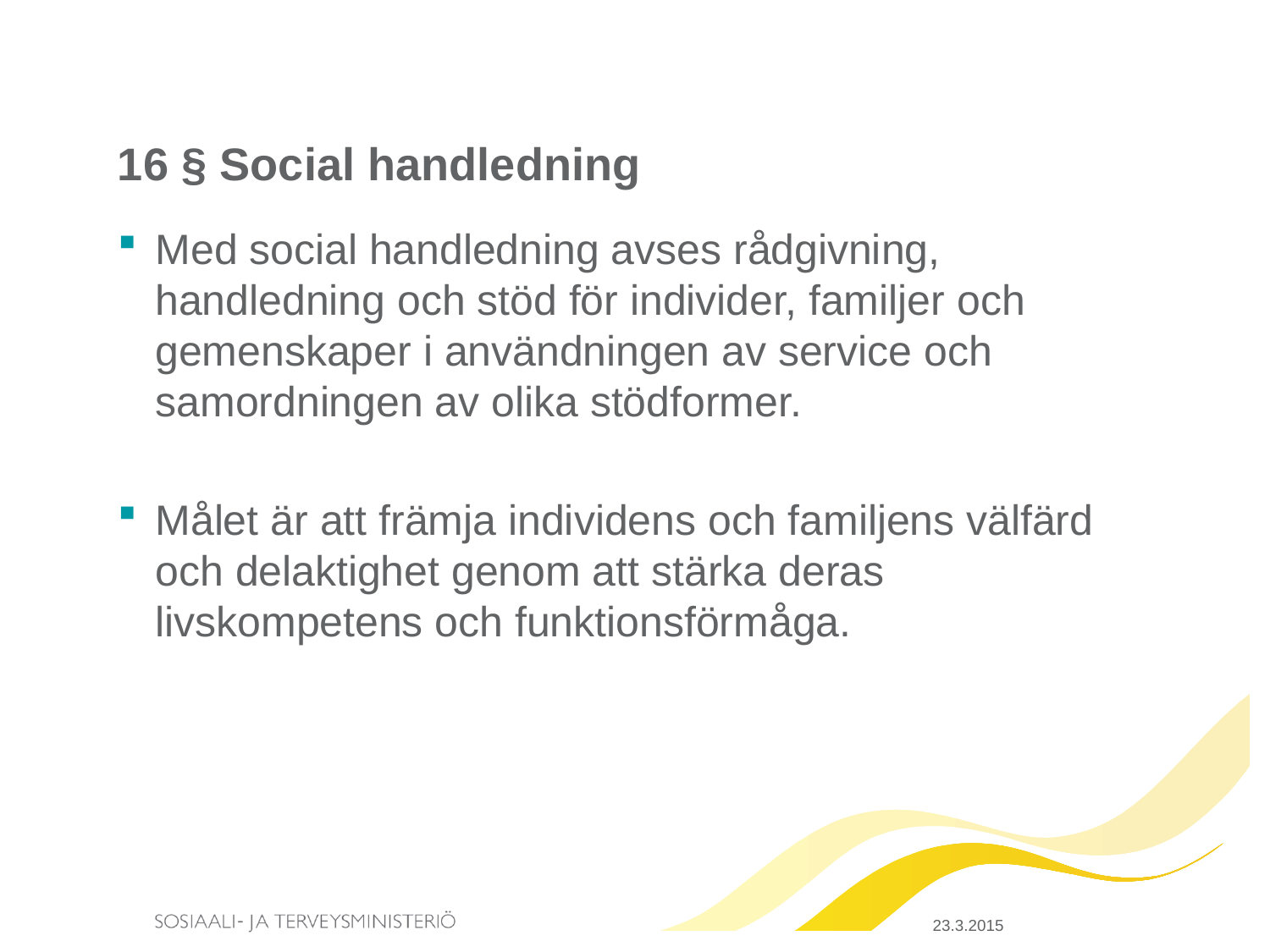

# 16 § Social handledning
Med social handledning avses rådgivning, handledning och stöd för individer, familjer och gemenskaper i användningen av service och samordningen av olika stödformer.

Målet är att främja individens och familjens välfärd och delaktighet genom att stärka deras livskompetens och funktionsförmåga.
23.3.2015